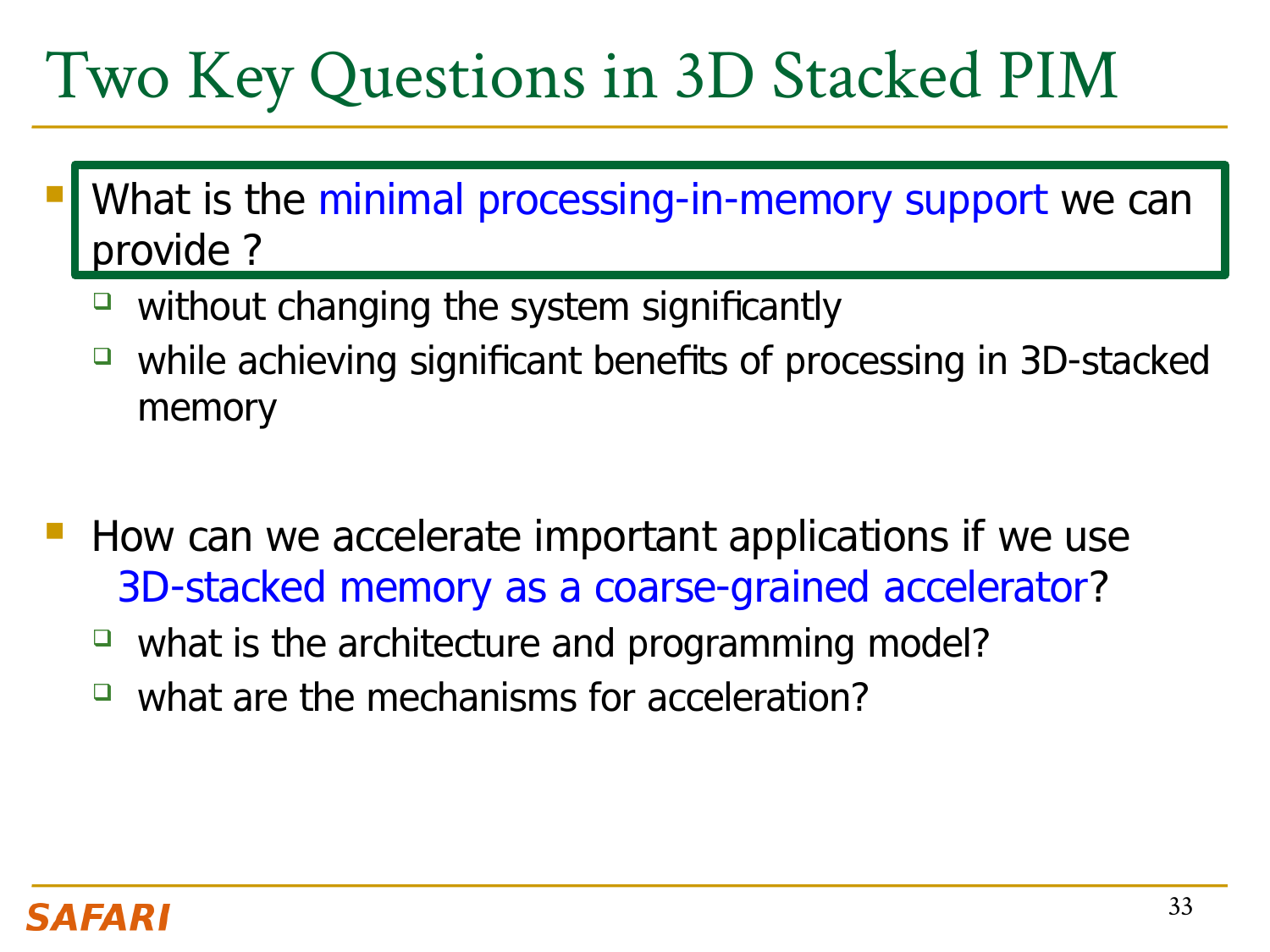

# Two Key Questions in 3D Stacked PIM

What is the minimal processing-in-memory support we can provide ?
without changing the system significantly
while achieving significant benefits of processing in 3D-stacked memory

How can we accelerate important applications if we use         3D-stacked memory as a coarse-grained accelerator?
what is the architecture and programming model?
what are the mechanisms for acceleration?
33